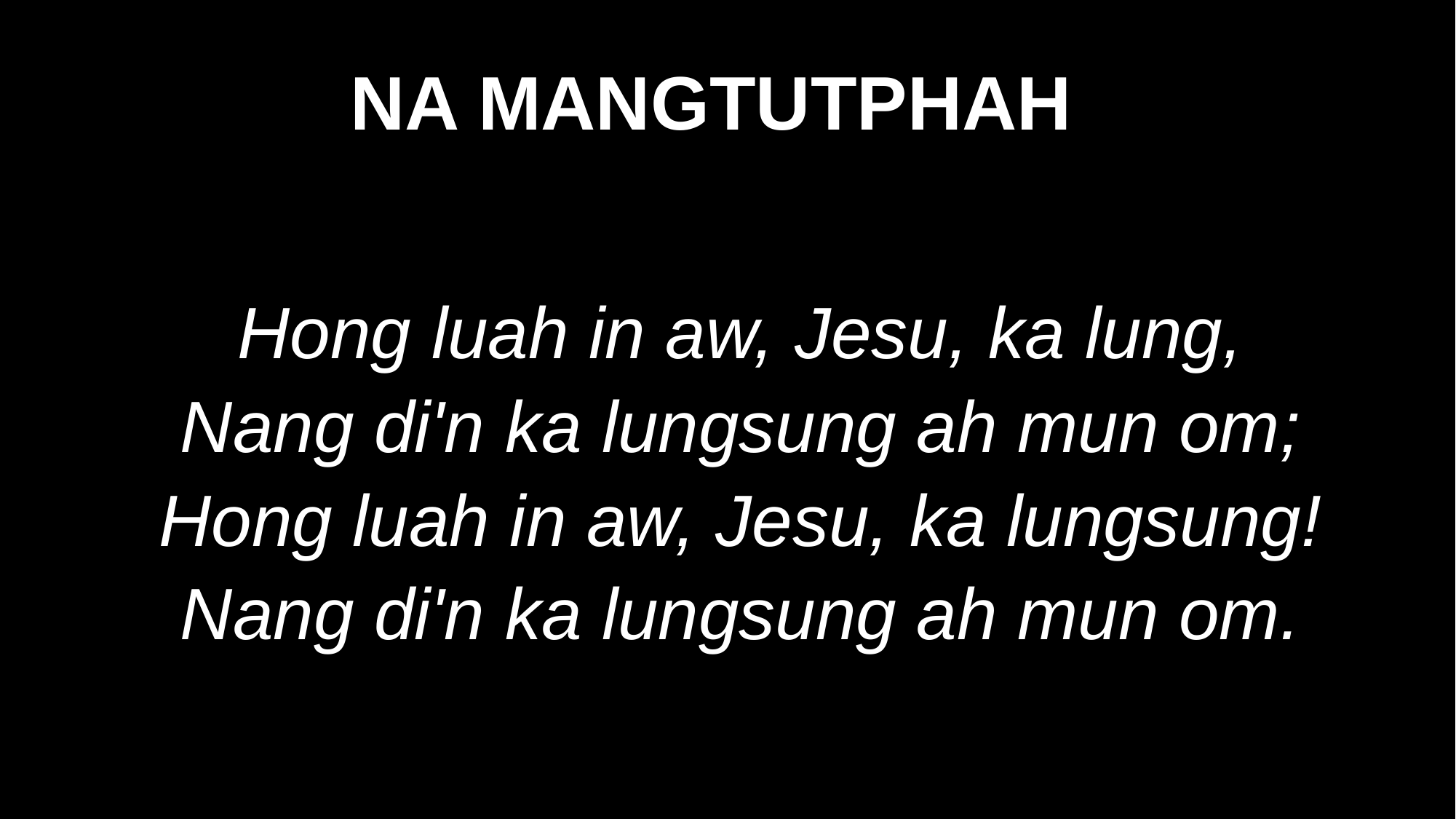

NA MANGTUTPHAH
Hong luah in aw, Jesu, ka lung,
Nang di'n ka lungsung ah mun om;
Hong luah in aw, Jesu, ka lungsung!
Nang di'n ka lungsung ah mun om.